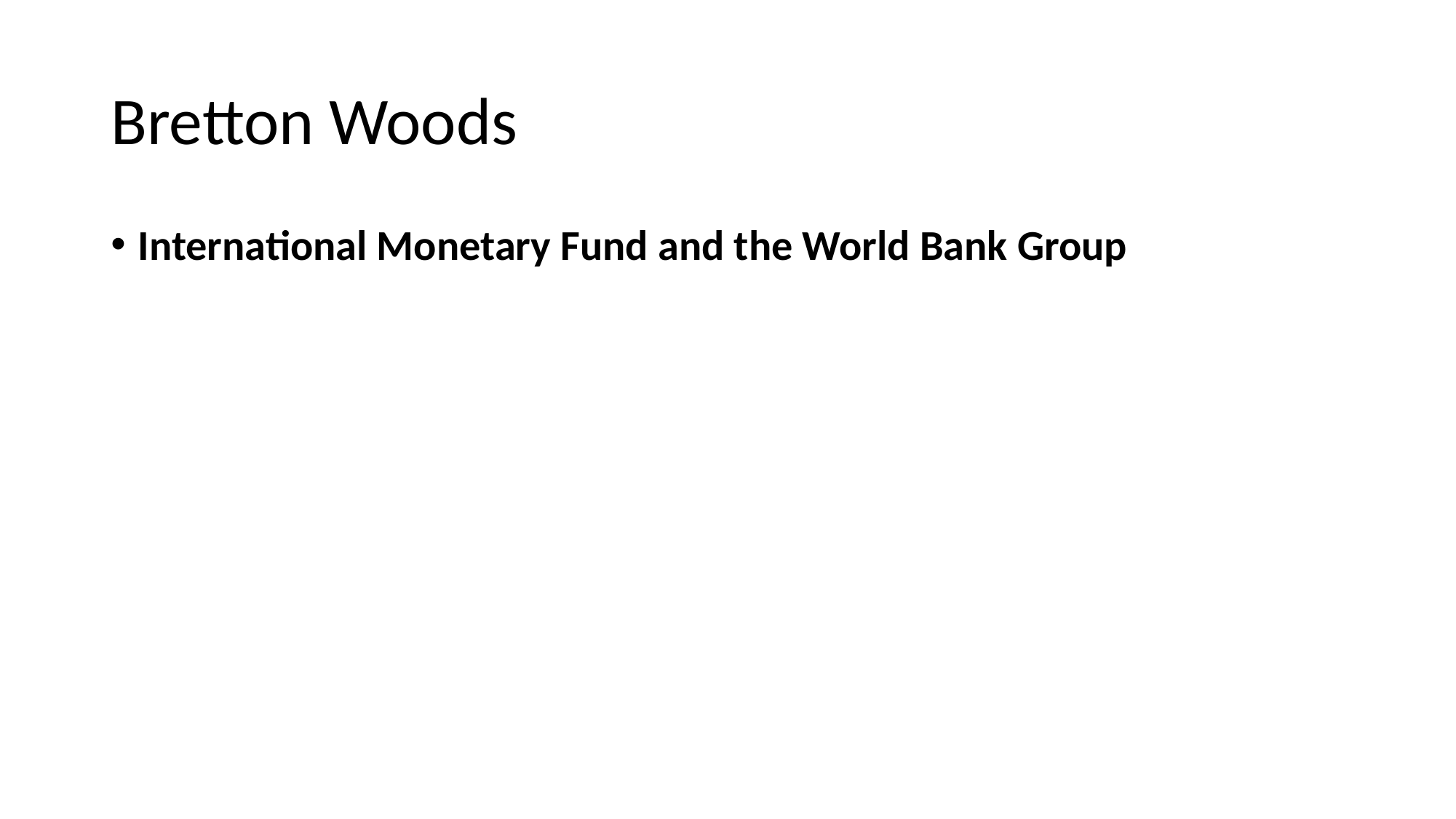

# Bretton Woods
International Monetary Fund and the World Bank Group